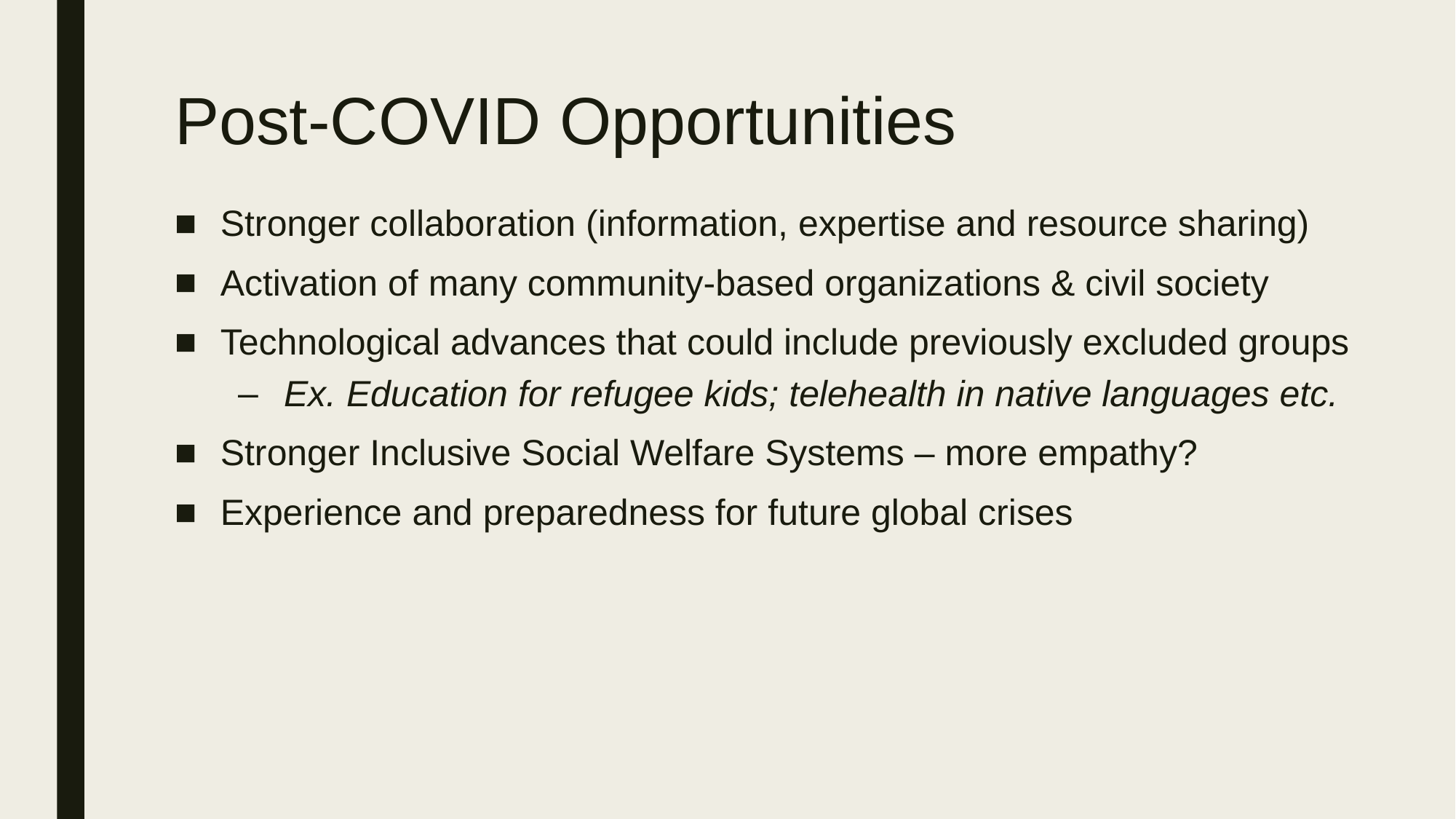

# Post-COVID Opportunities
Stronger collaboration (information, expertise and resource sharing)
Activation of many community-based organizations & civil society
Technological advances that could include previously excluded groups
Ex. Education for refugee kids; telehealth in native languages etc.
Stronger Inclusive Social Welfare Systems – more empathy?
Experience and preparedness for future global crises